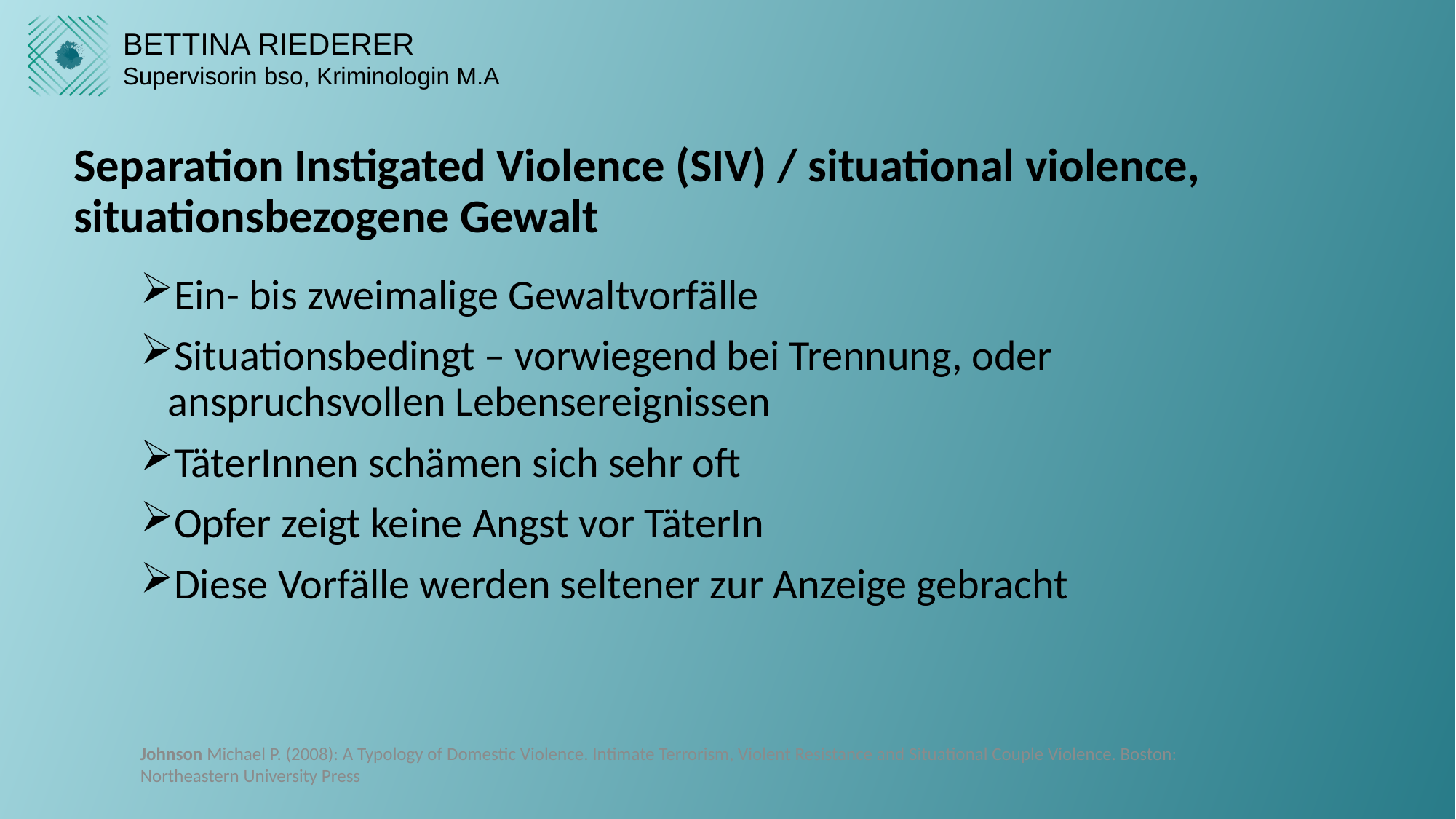

# Separation Instigated Violence (SIV) / situational violence, situationsbezogene Gewalt
Ein- bis zweimalige Gewaltvorfälle
Situationsbedingt – vorwiegend bei Trennung, oder anspruchsvollen Lebensereignissen
TäterInnen schämen sich sehr oft
Opfer zeigt keine Angst vor TäterIn
Diese Vorfälle werden seltener zur Anzeige gebracht

Johnson Michael P. (2008): A Typology of Domestic Violence. Intimate Terrorism, Violent Resistance and Situational Couple Violence. Boston: Northeastern University Press